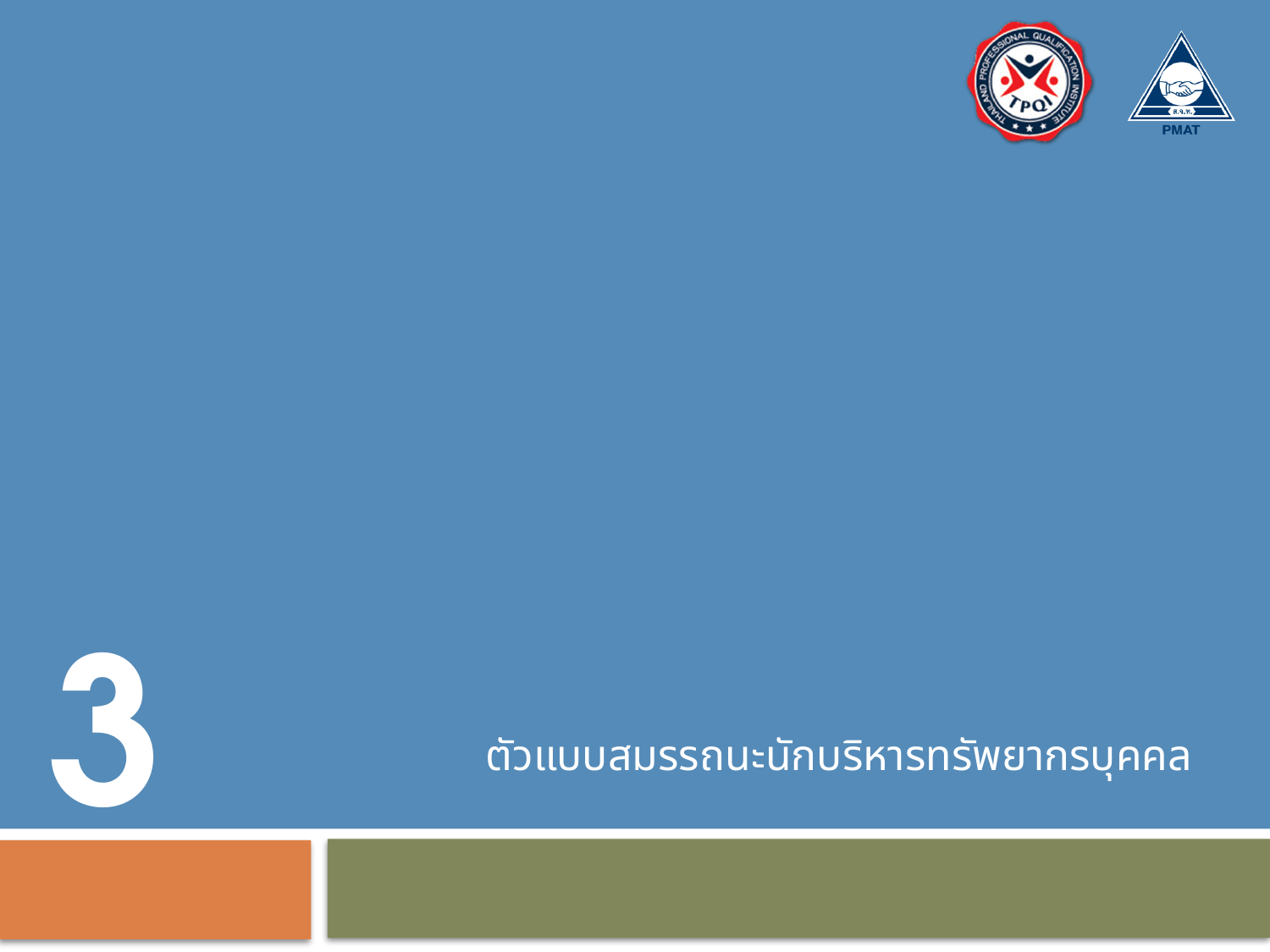

3
ตัวแบบสมรรถนะนักบริหารทรัพยากรบุคคล